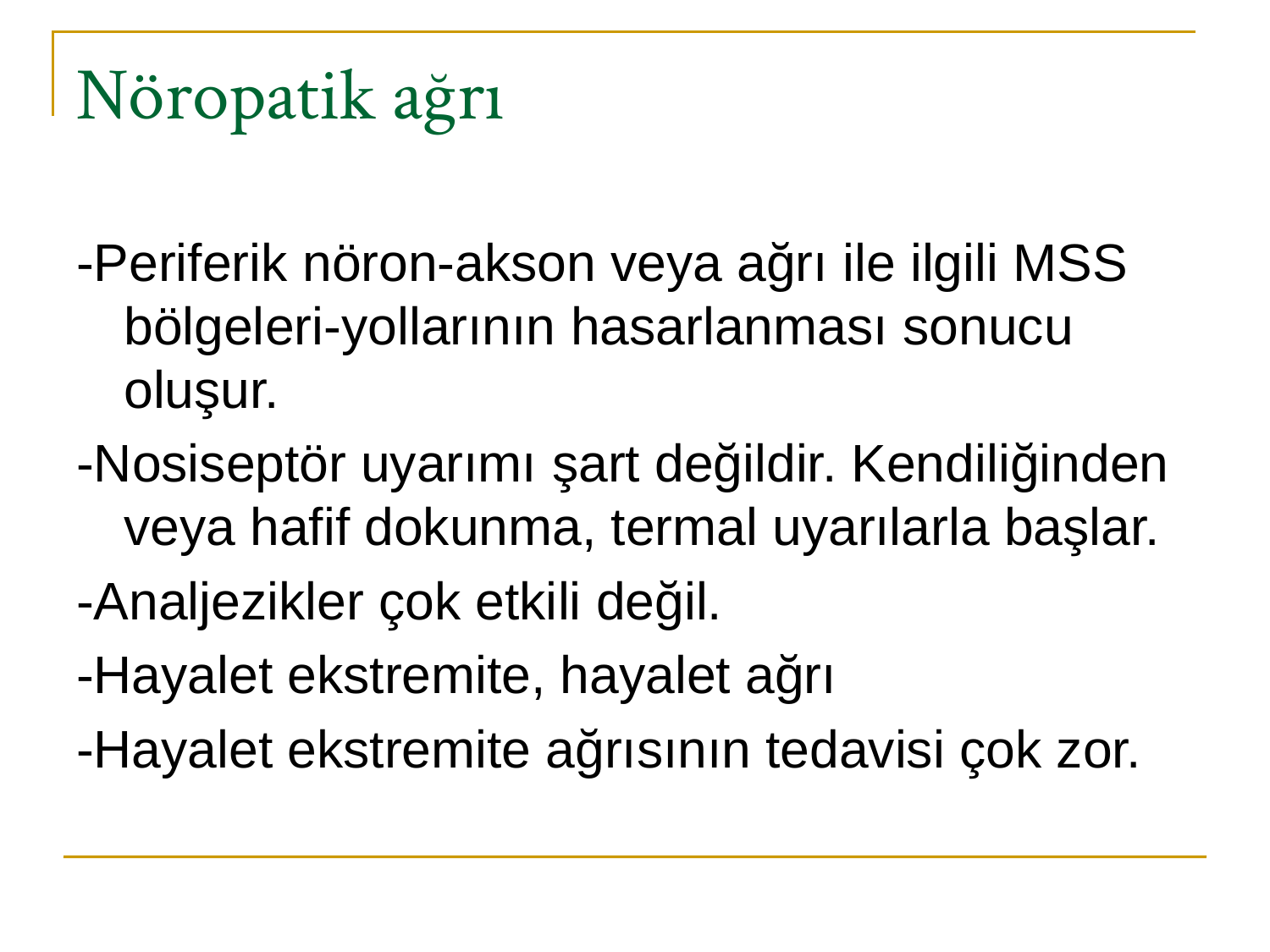

# Nöropatik ağrı
-Periferik nöron-akson veya ağrı ile ilgili MSS bölgeleri-yollarının hasarlanması sonucu oluşur.
-Nosiseptör uyarımı şart değildir. Kendiliğinden veya hafif dokunma, termal uyarılarla başlar.
-Analjezikler çok etkili değil.
-Hayalet ekstremite, hayalet ağrı
-Hayalet ekstremite ağrısının tedavisi çok zor.